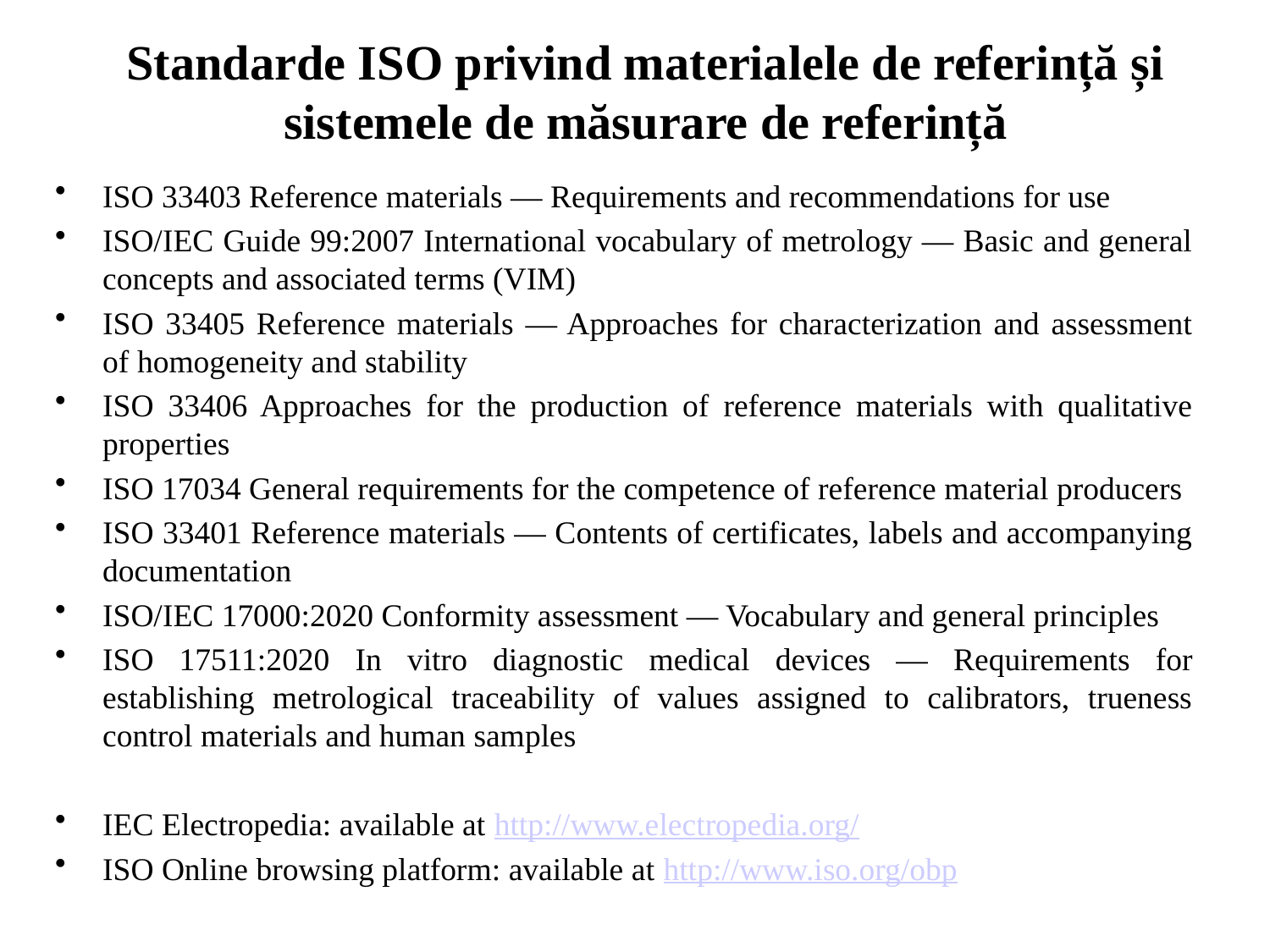

# Standarde ISO privind materialele de referință și sistemele de măsurare de referință
ISO 33403 Reference materials — Requirements and recommendations for use
ISO/IEC Guide 99:2007 International vocabulary of metrology — Basic and general concepts and associated terms (VIM)
ISO 33405 Reference materials — Approaches for characterization and assessment of homogeneity and stability
ISO 33406 Approaches for the production of reference materials with qualitative properties
ISO 17034 General requirements for the competence of reference material producers
ISO 33401 Reference materials — Contents of certificates, labels and accompanying documentation
ISO/IEC 17000:2020 Conformity assessment — Vocabulary and general principles
ISO 17511:2020 In vitro diagnostic medical devices — Requirements for establishing metrological traceability of values assigned to calibrators, trueness control materials and human samples

IEC Electropedia: available at http://www.electropedia.org/
ISO Online browsing platform: available at http://www.iso.org/obp